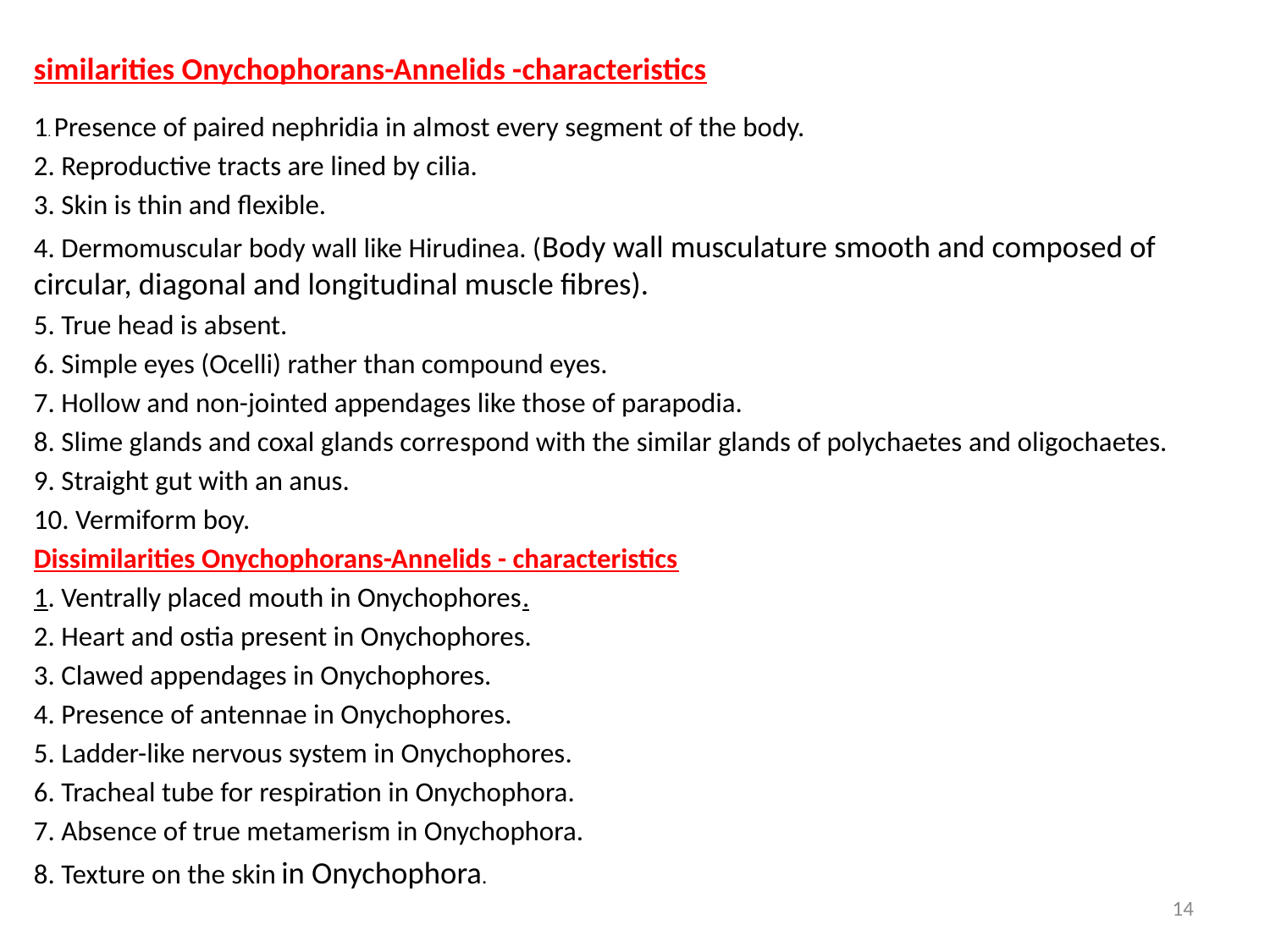

similarities Onychophorans-Annelids -characteristics

1. Presence of paired nephridia in al­most every segment of the body.
2. Reproductive tracts are lined by cilia.
3. Skin is thin and flexible.
4. Dermomuscular body wall like Hirudinea. (Body wall musculature smooth and composed of circular, dia­gonal and longitudinal muscle fibres).
5. True head is absent.
6. Simple eyes (Ocelli) rather than compound eyes.
7. Hollow and non-jointed appendages like those of parapodia.
8. Slime glands and coxal glands corre­spond with the similar glands of polychaetes and oligochaetes.
9. Straight gut with an anus.
10. Vermiform boy.
Dissimilarities Onychophorans-Annelids - characteristics
1. Ventrally placed mouth in Onychophores.
2. Heart and ostia present in Onychophores.
3. Clawed appendages in Onychophores.
4. Presence of antennae in Onychophores.
5. Ladder-like nervous system in Onychophores.
6. Tracheal tube for respiration in Onychophora.
7. Absence of true metamerism in Onychophora.
8. Texture on the skin in Onychophora.

14